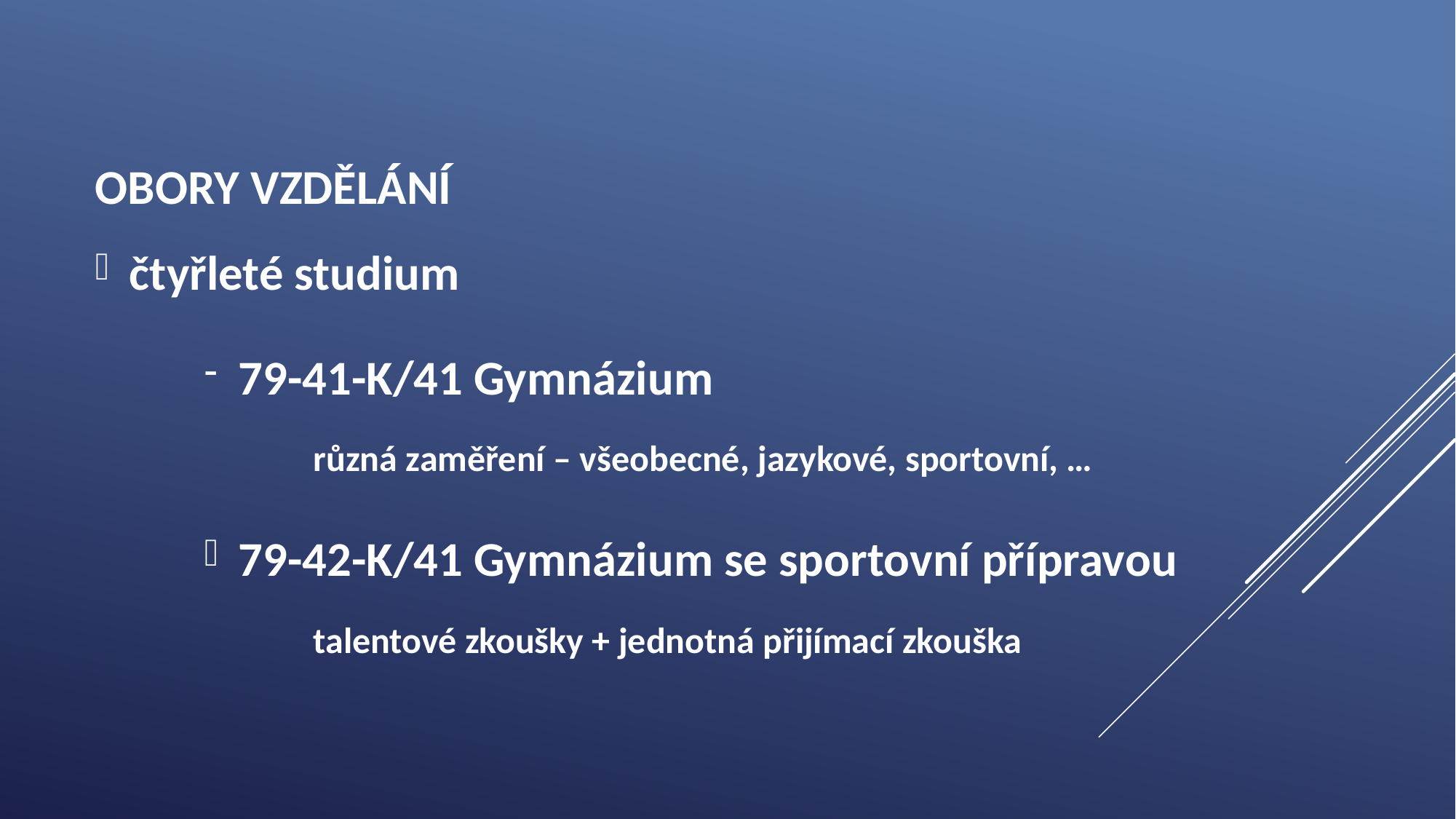

OBORY VZDĚLÁNÍ
čtyřleté studium
79-41-K/41 Gymnázium
	různá zaměření – všeobecné, jazykové, sportovní, …
79-42-K/41 Gymnázium se sportovní přípravou
	talentové zkoušky + jednotná přijímací zkouška